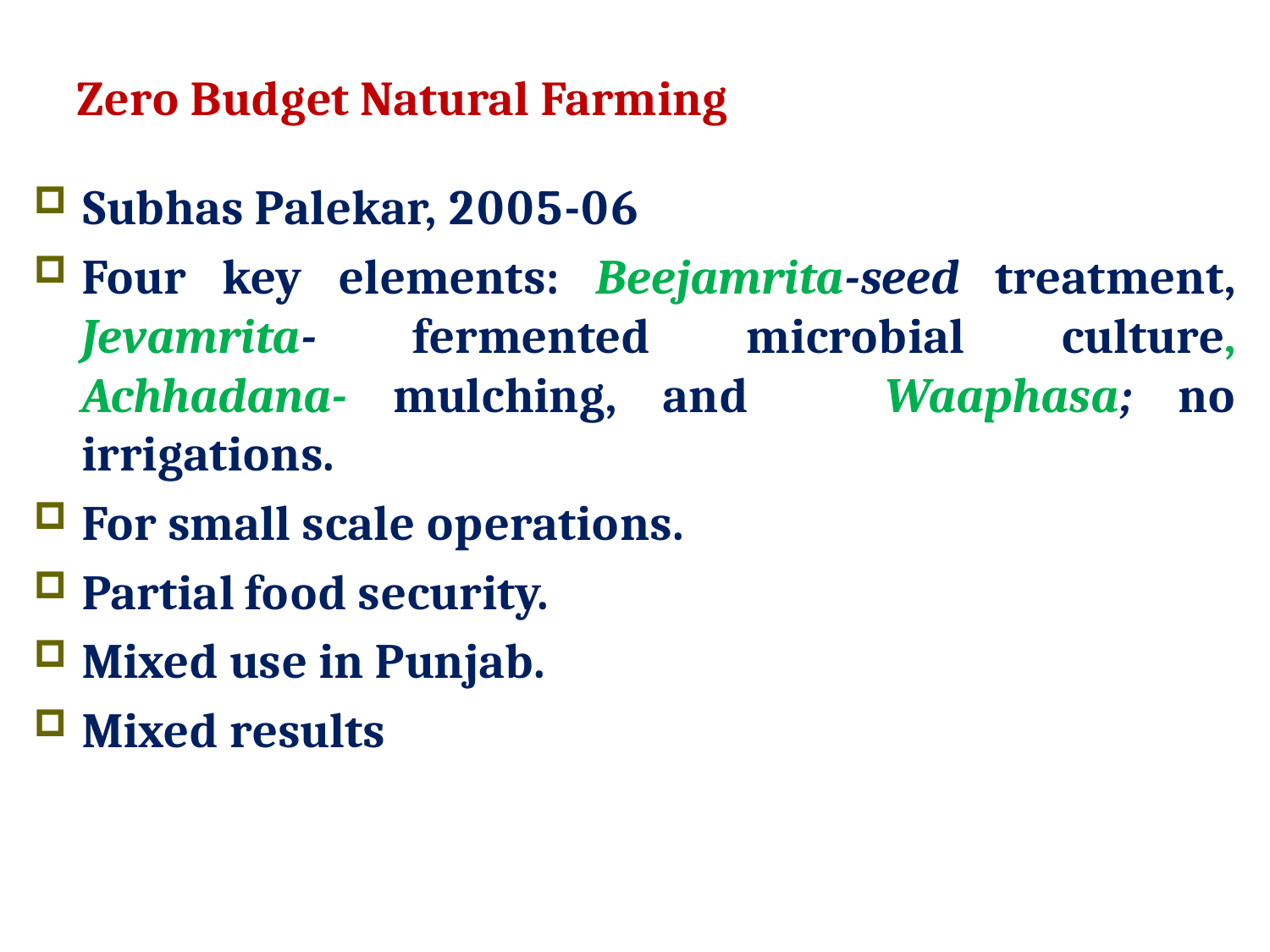

# Zero Budget Natural Farming
Subhas Palekar, 2005-06
Four key elements: Beejamrita-seed treatment, Jevamrita- fermented microbial culture, Achhadana- mulching, and   Waaphasa; no irrigations.
For small scale operations.
Partial food security.
Mixed use in Punjab.
Mixed results